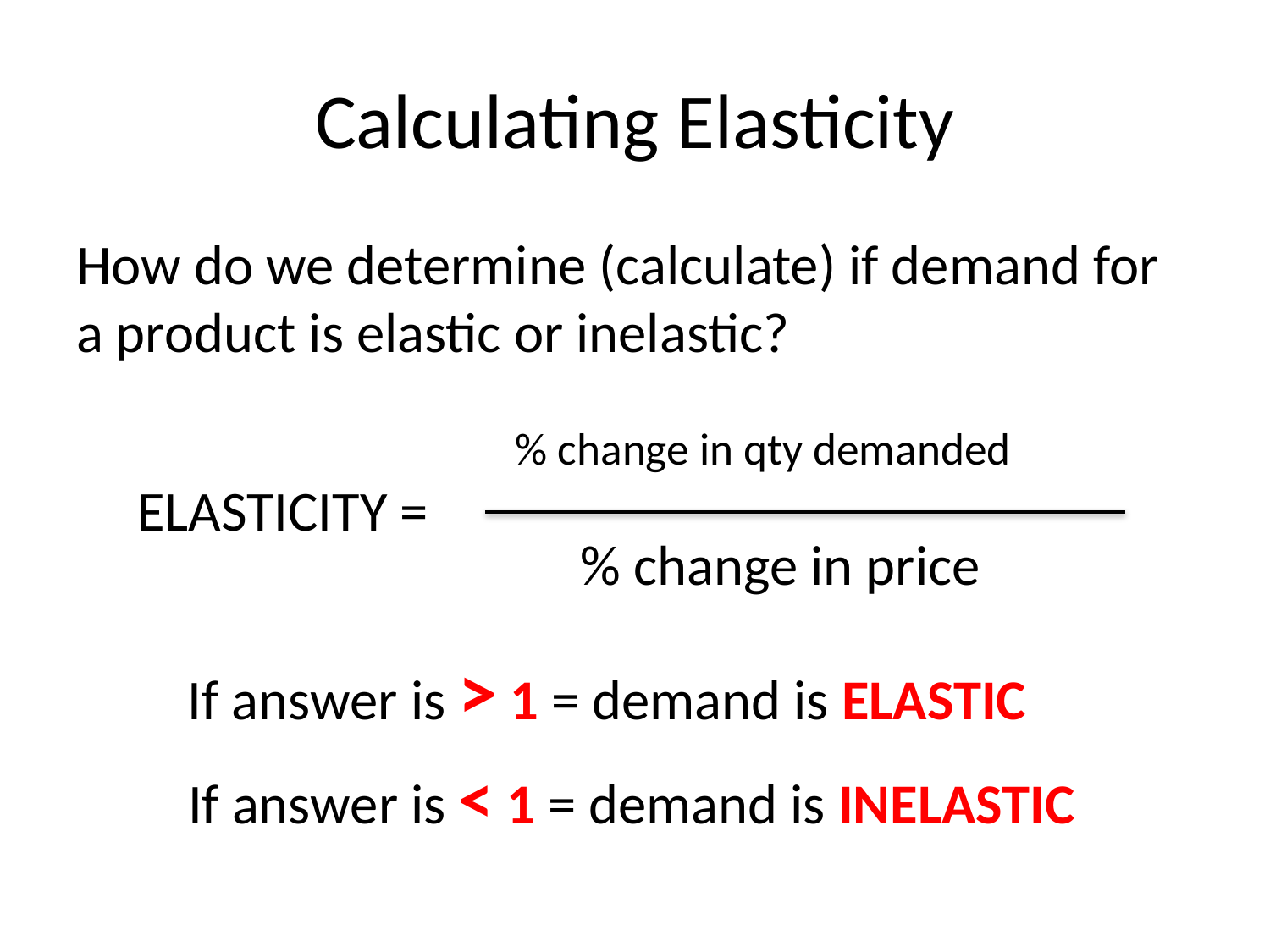

# Calculating Elasticity
How do we determine (calculate) if demand for a product is elastic or inelastic?
% change in qty demanded
ELASTICITY =
% change in price
If answer is > 1 = demand is ELASTIC
If answer is < 1 = demand is INELASTIC